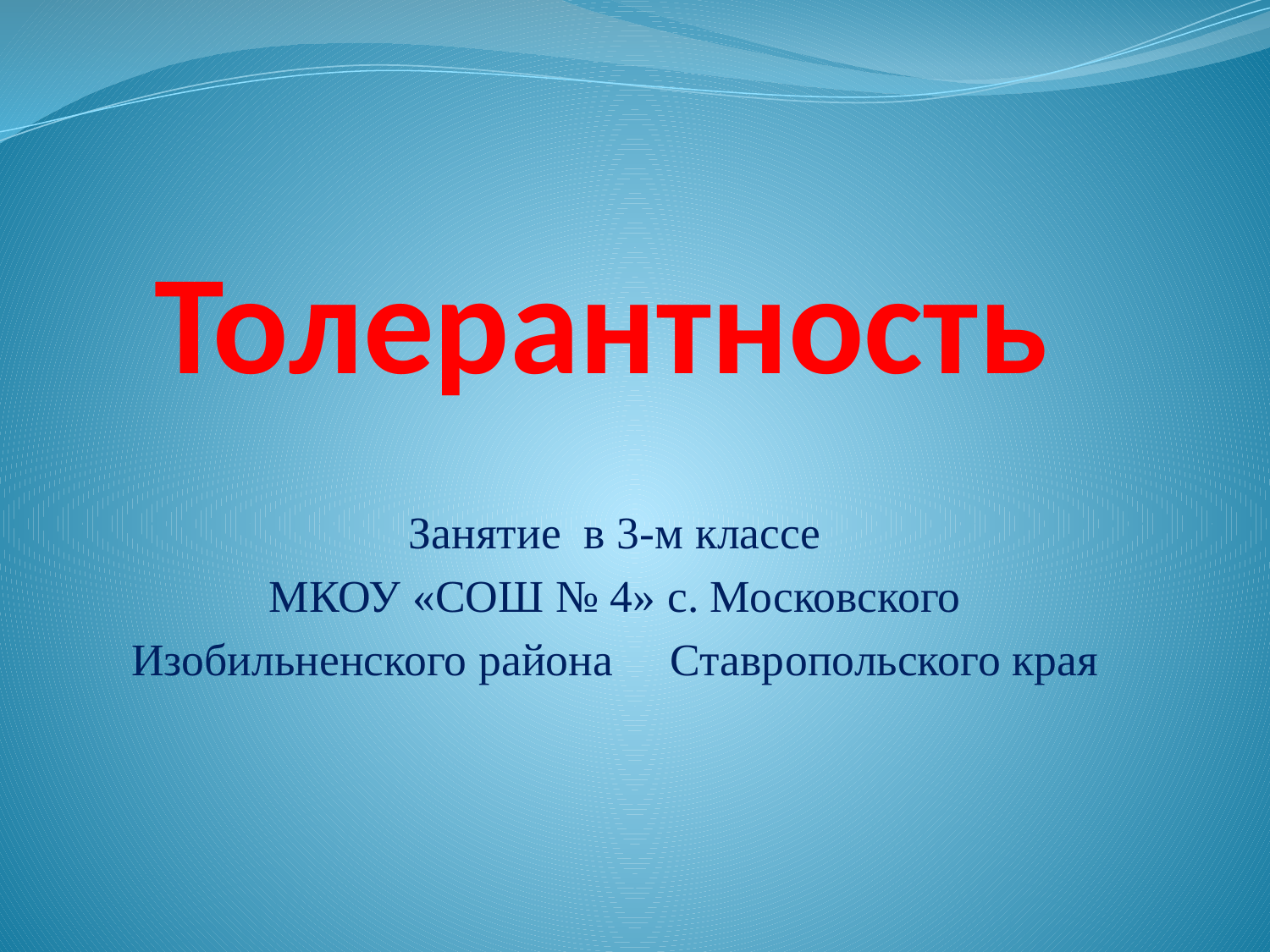

# Толерантность
Занятие  в 3-м классе
МКОУ «СОШ № 4» с. Московского
Изобильненского района     Ставропольского края